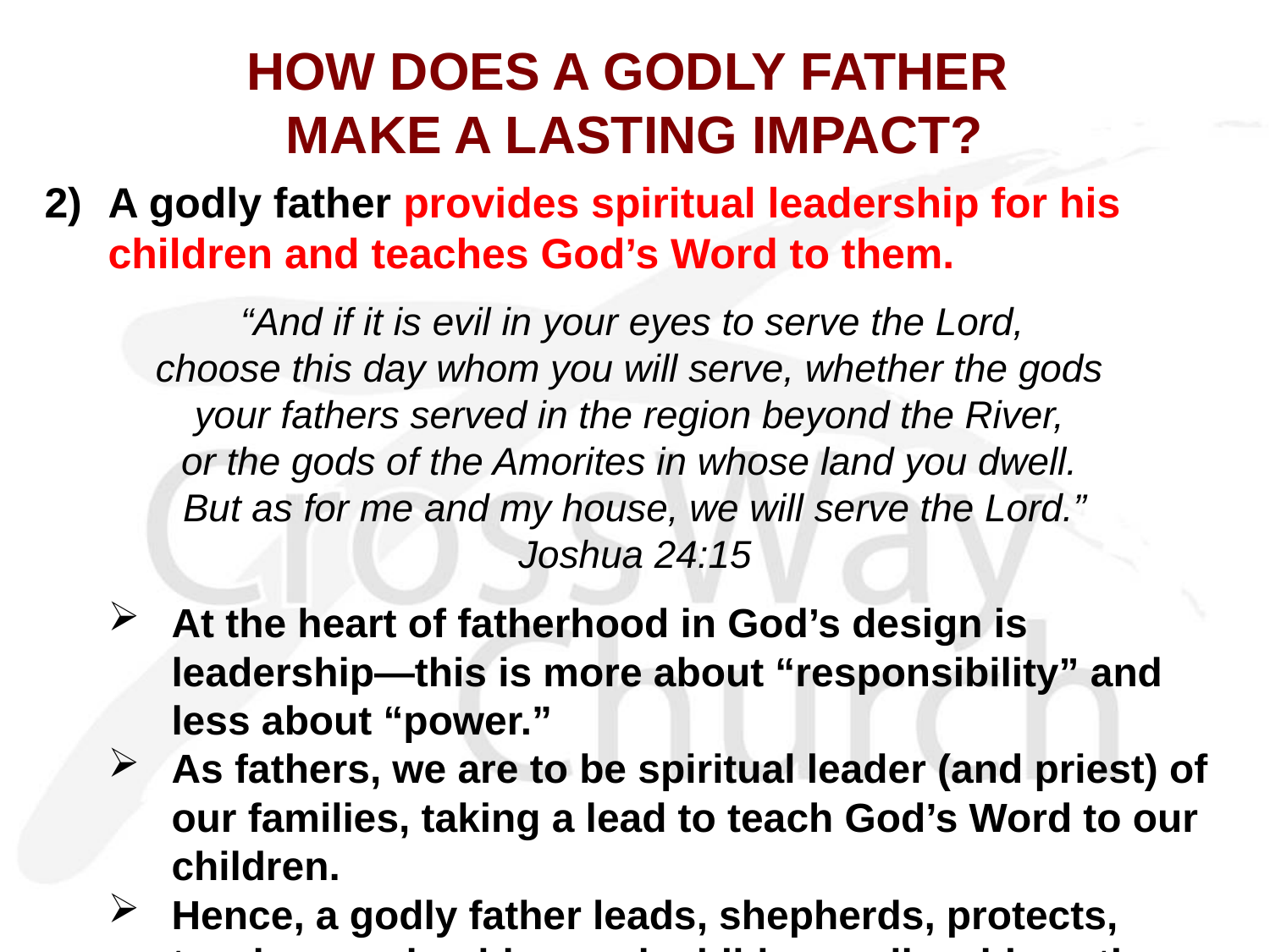

# HOW DOES A GODLY FATHER MAKE A LASTING IMPACT?
2)	A godly father provides spiritual leadership for his children and teaches God’s Word to them.

 “And if it is evil in your eyes to serve the Lord,
choose this day whom you will serve, whether the gods
your fathers served in the region beyond the River,
or the gods of the Amorites in whose land you dwell.
But as for me and my house, we will serve the Lord.”
Joshua 24:15

At the heart of fatherhood in God’s design is leadership—this is more about “responsibility” and less about “power.”
As fathers, we are to be spiritual leader (and priest) of our families, taking a lead to teach God’s Word to our children.
Hence, a godly father leads, shepherds, protects, teaches, and guides each child as well as his entire family.